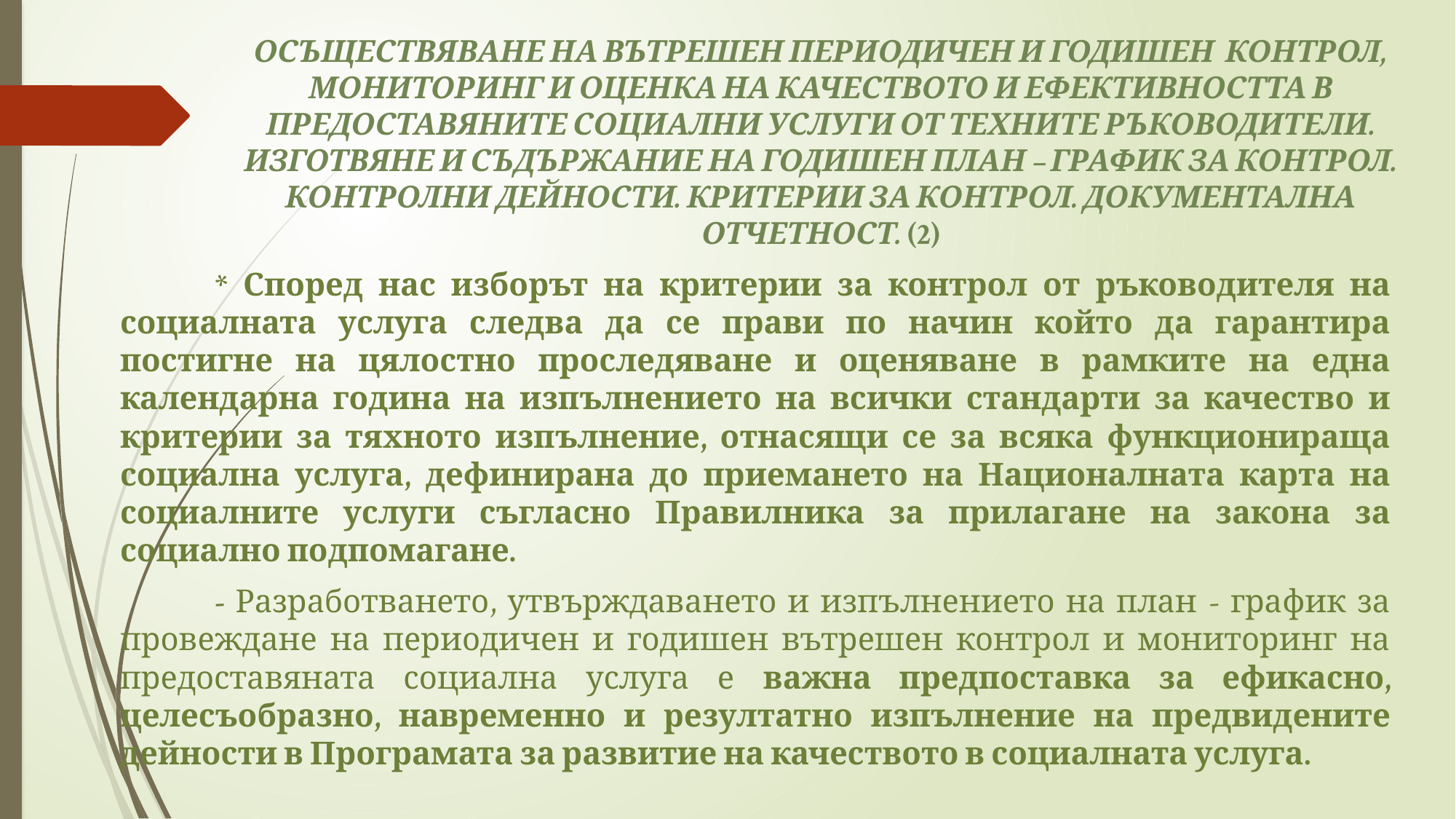

# ОСЪЩЕСТВЯВАНЕ НА ВЪТРЕШЕН ПЕРИОДИЧЕН И ГОДИШЕН  КОНТРОЛ, МОНИТОРИНГ И ОЦЕНКА НА КАЧЕСТВОТО И ЕФЕКТИВНОСТТА В ПРЕДОСТАВЯНИТЕ СОЦИАЛНИ УСЛУГИ ОТ ТЕХНИТЕ РЪКОВОДИТЕЛИ. ИЗГОТВЯНЕ И СЪДЪРЖАНИЕ НА ГОДИШЕН ПЛАН – ГРАФИК ЗА КОНТРОЛ. КОНТРОЛНИ ДЕЙНОСТИ. КРИТЕРИИ ЗА КОНТРОЛ. ДОКУМЕНТАЛНА ОТЧЕТНОСТ. (2)
	* Според нас изборът на критерии за контрол от ръководителя на социалната услуга следва да се прави по начин който да гарантира постигне на цялостно проследяване и оценяване в рамките на една календарна година на изпълнението на всички стандарти за качество и критерии за тяхното изпълнение, отнасящи се за всяка функционираща социална услуга, дефинирана до приемането на Националната карта на социалните услуги съгласно Правилника за прилагане на закона за социално подпомагане.
	- Разработването, утвърждаването и изпълнението на план - график за провеждане на периодичен и годишен вътрешен контрол и мониторинг на предоставяната социална услуга е важна предпоставка за ефикасно, целесъобразно, навременно и резултатно изпълнение на предвидените дейности в Програмата за развитие на качеството в социалната услуга.